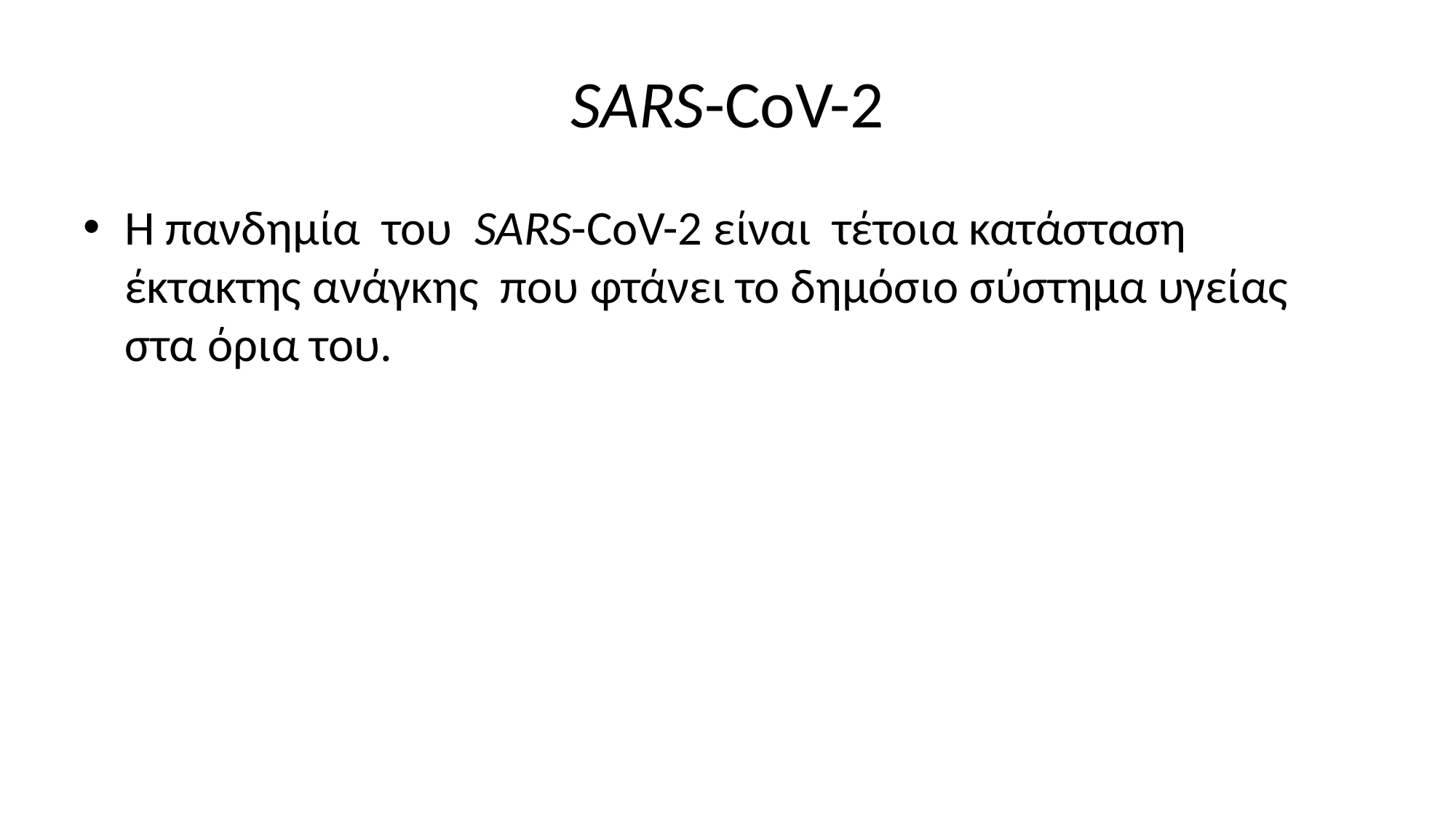

# SARS-CoV-2
Η πανδημία  του  SARS-CoV-2 είναι  τέτοια κατάσταση έκτακτης ανάγκης  που φτάνει το δημόσιο σύστημα υγείας στα όρια του.